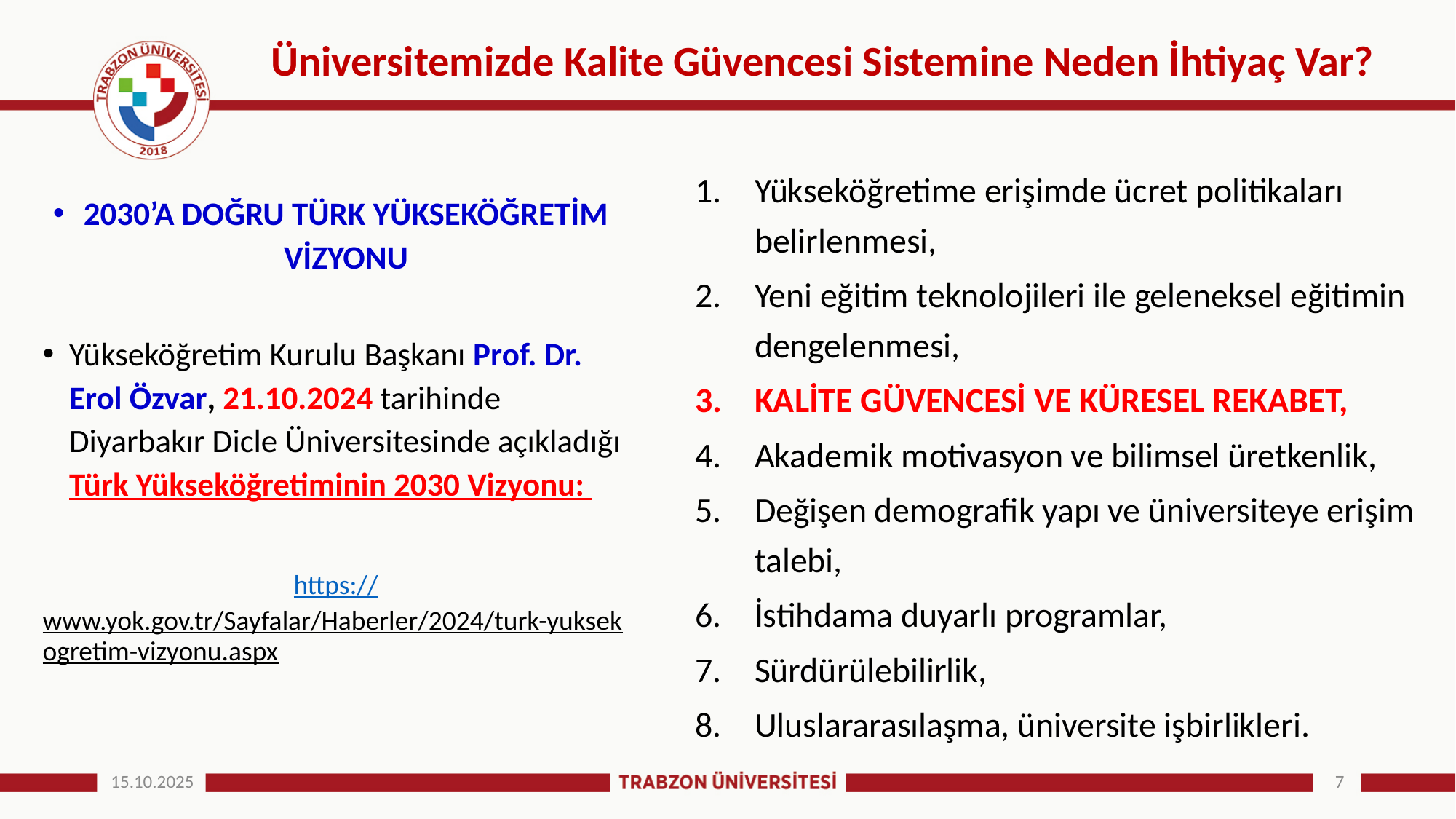

# Üniversitemizde Kalite Güvencesi Sistemine Neden İhtiyaç Var?
Yükseköğretime erişimde ücret politikaları belirlenmesi,
Yeni eğitim teknolojileri ile geleneksel eğitimin dengelenmesi,
KALİTE GÜVENCESİ VE KÜRESEL REKABET,
Akademik motivasyon ve bilimsel üretkenlik,
Değişen demografik yapı ve üniversiteye erişim talebi,
İstihdama duyarlı programlar,
Sürdürülebilirlik,
Uluslararasılaşma, üniversite işbirlikleri.
2030’A DOĞRU TÜRK YÜKSEKÖĞRETİM VİZYONU

Yükseköğretim Kurulu Başkanı Prof. Dr. Erol Özvar, 21.10.2024 tarihinde Diyarbakır Dicle Üniversitesinde açıkladığı Türk Yükseköğretiminin 2030 Vizyonu:

 https://www.yok.gov.tr/Sayfalar/Haberler/2024/turk-yuksekogretim-vizyonu.aspx
15.10.2025

7